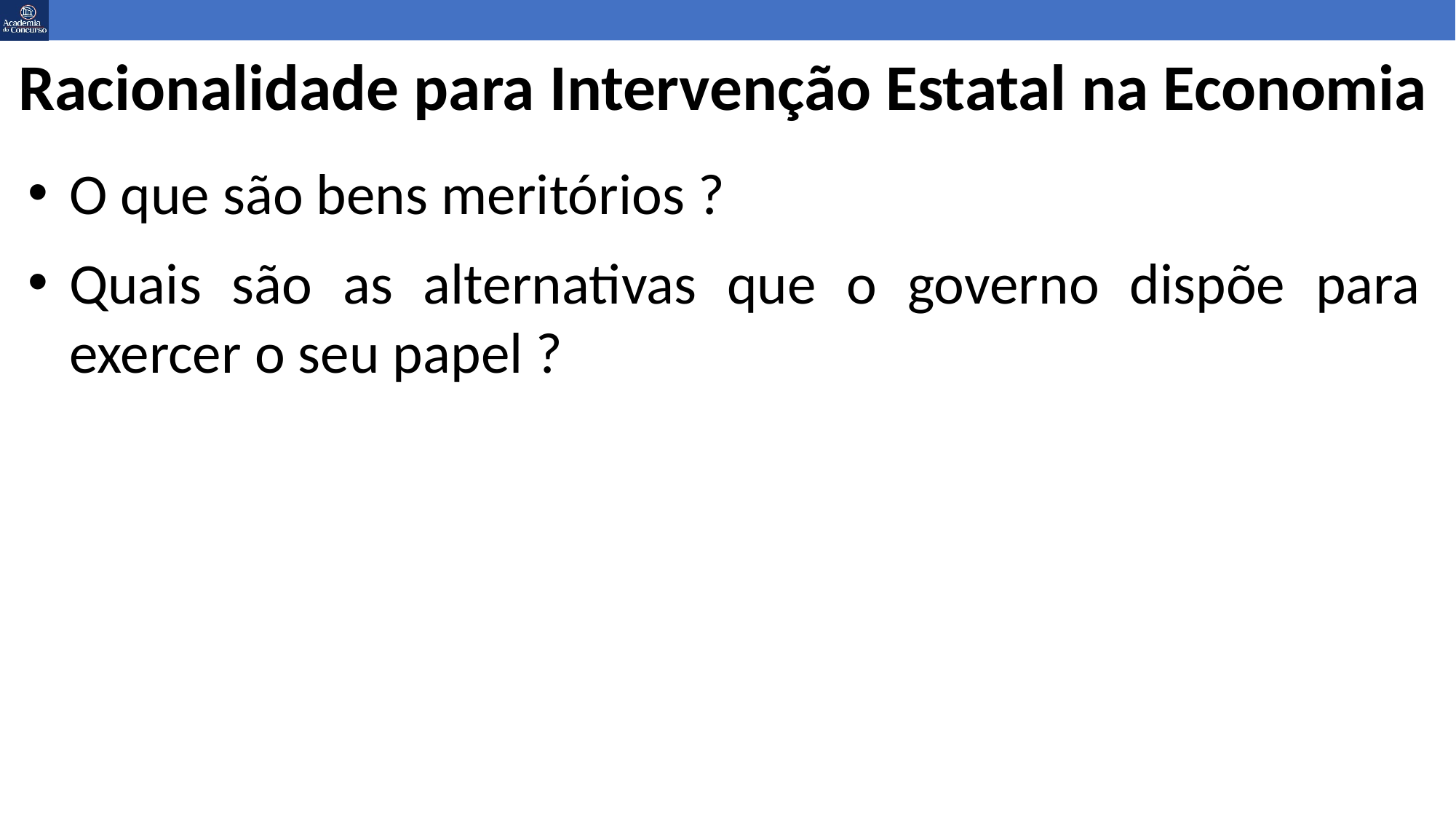

# Racionalidade para Intervenção Estatal na Economia
O que são bens meritórios ?

Quais são as alternativas que o governo dispõe para exercer o seu papel ?